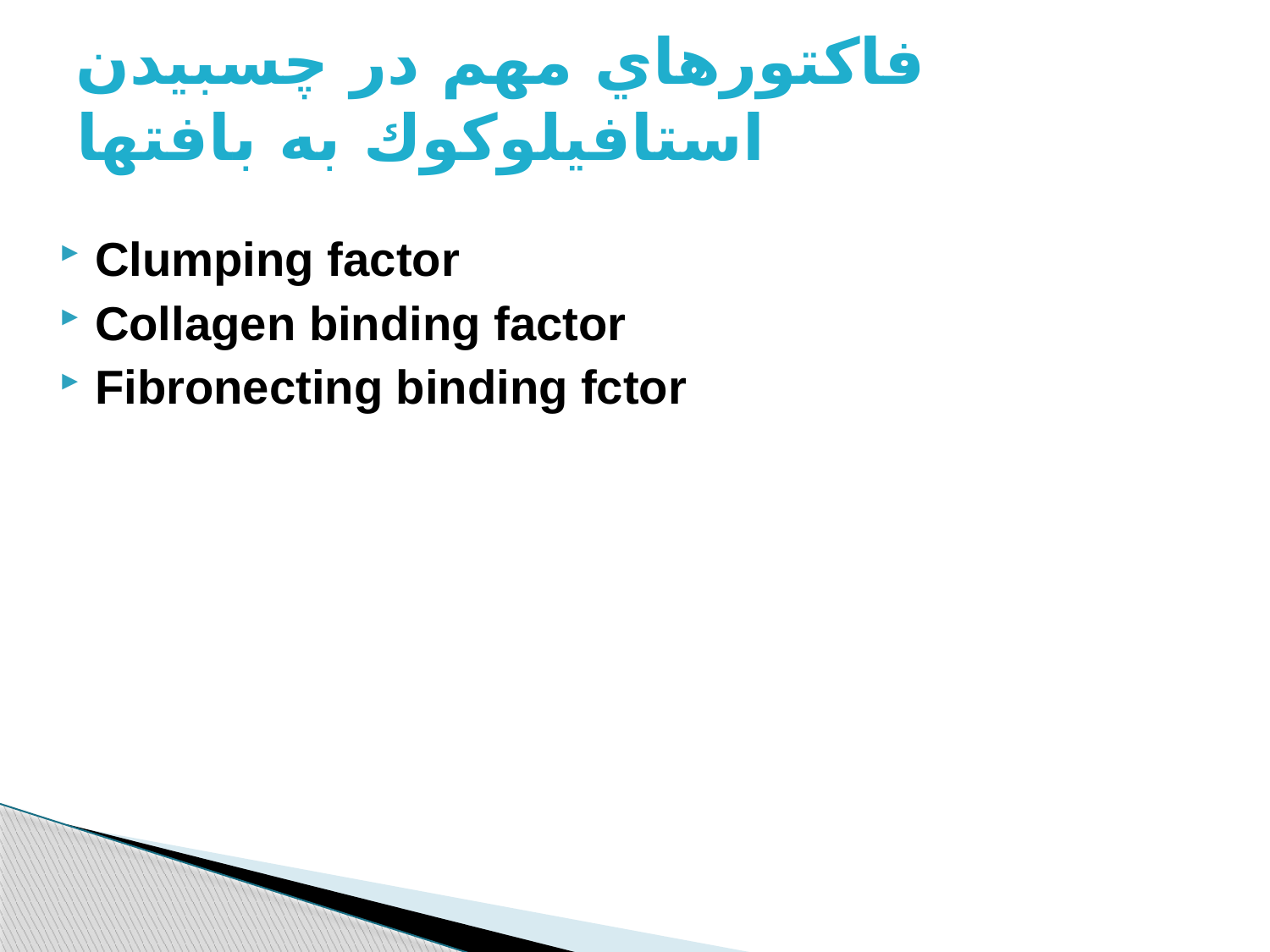

# فاكتورهاي مهم در چسبيدن استافيلوكوك به بافتها
Clumping factor
Collagen binding factor
Fibronecting binding fctor